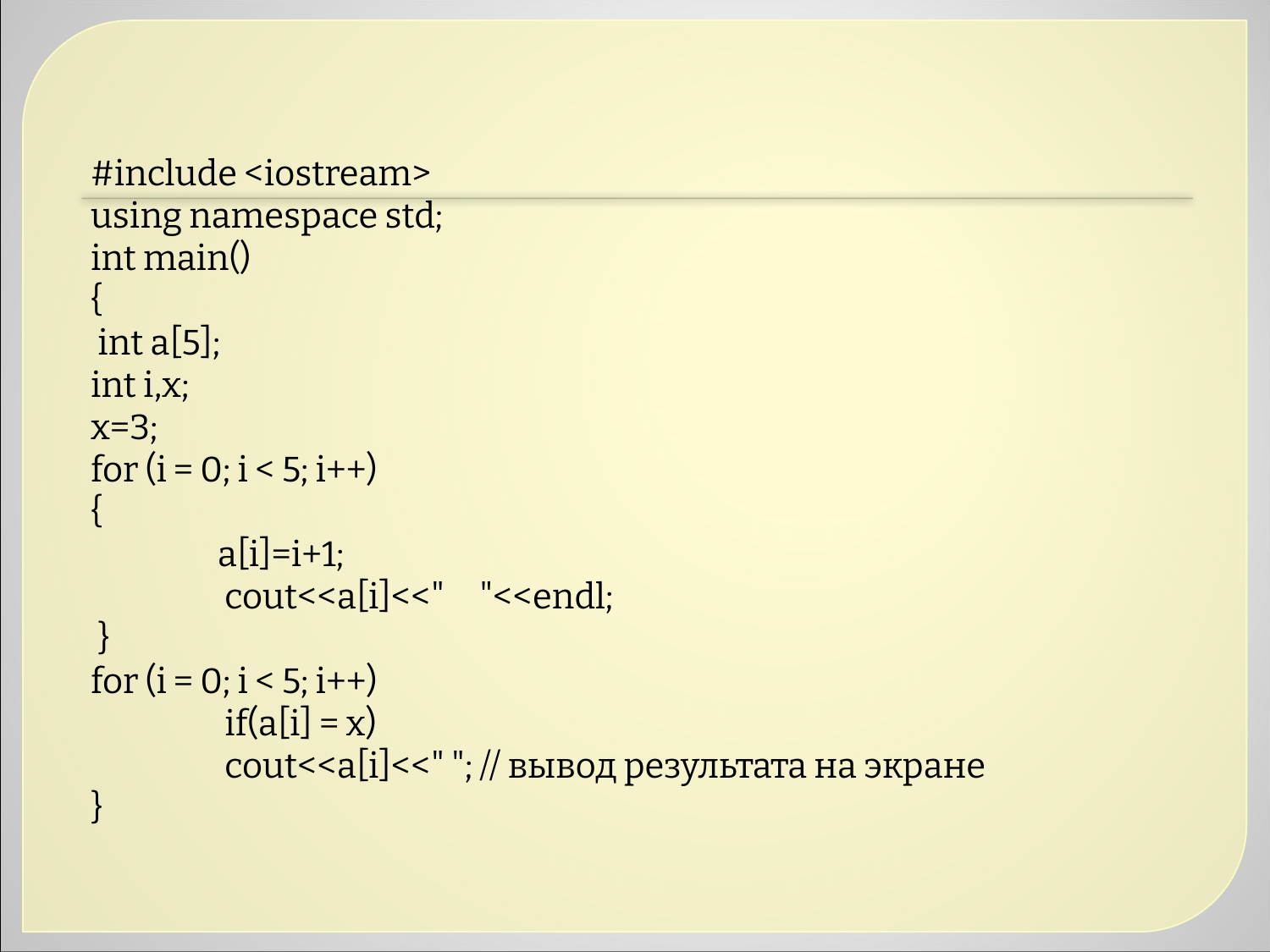

#
#include <iostream>
using namespace std;
int main()
{
 int a[5];
int i,x;
x=3;
for (i = 0; i < 5; i++)
{
	a[i]=i+1;
 	 cout<<a[i]<<"     "<<endl;
 }
for (i = 0; i < 5; i++)
	 if(a[i] = x)
	 cout<<a[i]<<" "; // вывод результата на экране
}